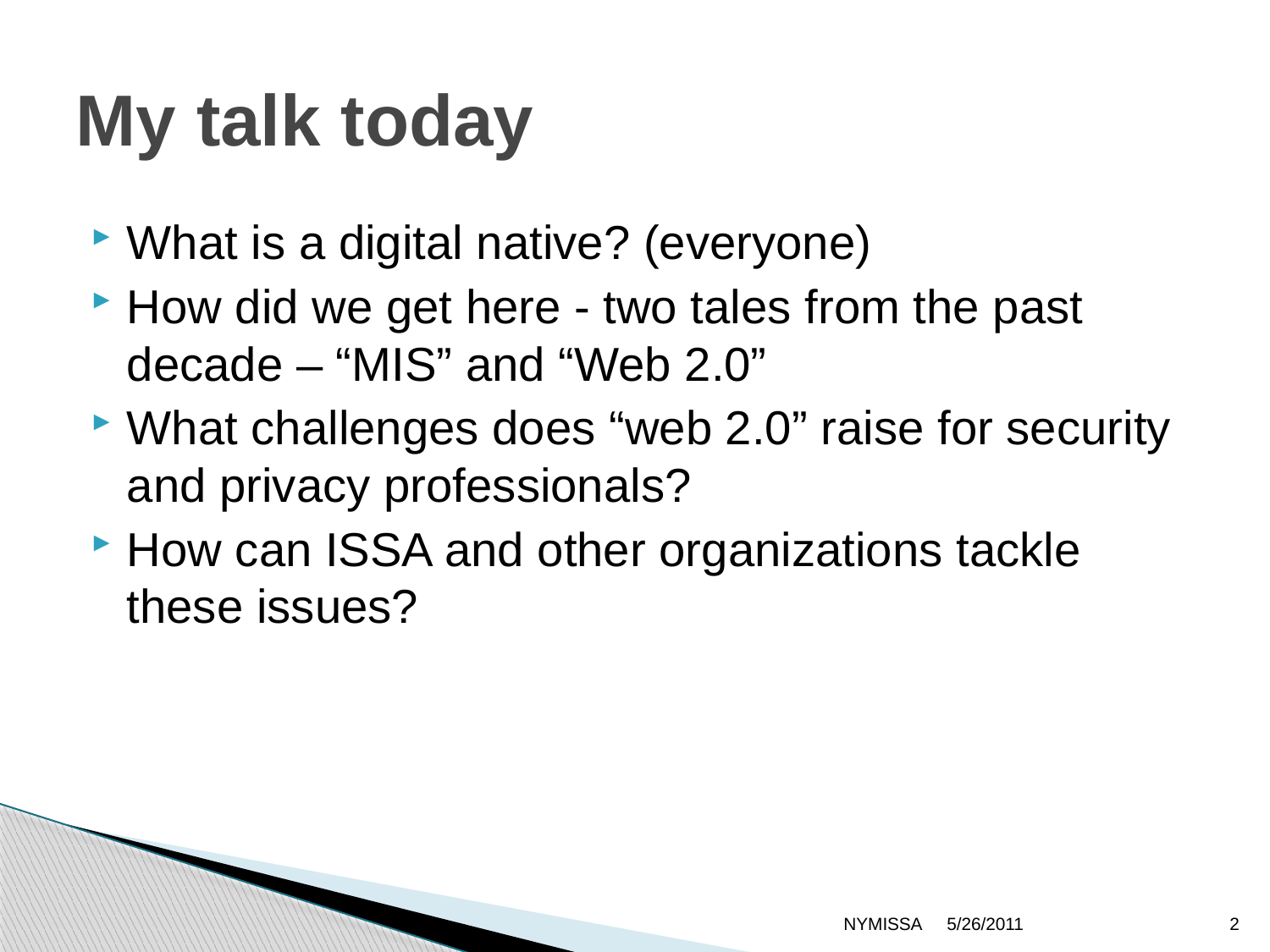

# My talk today
What is a digital native? (everyone)
How did we get here - two tales from the past decade – “MIS” and “Web 2.0”
What challenges does “web 2.0” raise for security and privacy professionals?
How can ISSA and other organizations tackle these issues?
NYMISSA
5/26/2011
2